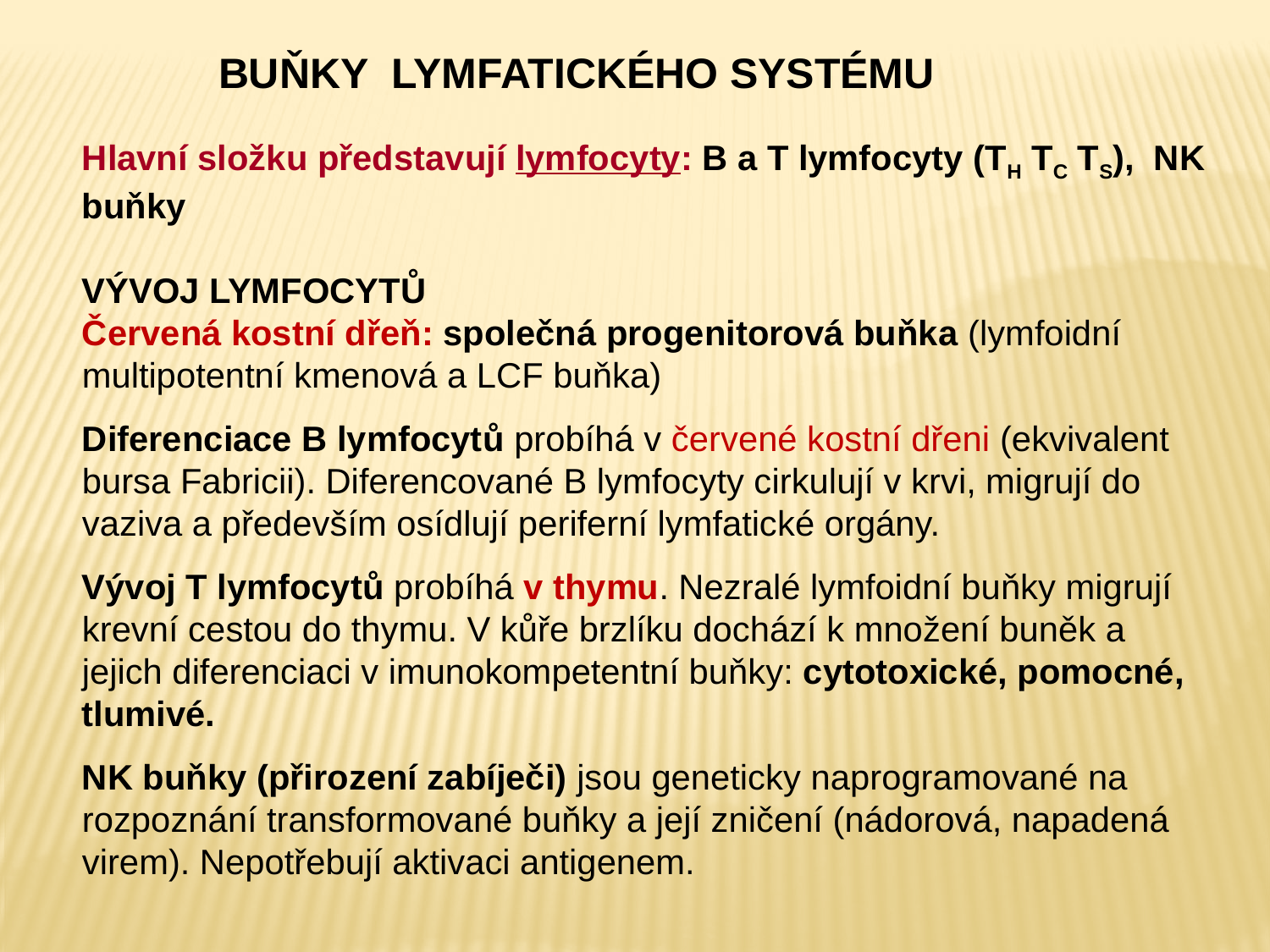

BUŇKY  LYMFATICKÉHO SYSTÉMU
Hlavní složku představují lymfocyty: B a T lymfocyty (TH TC TS),  NK buňky

VÝVOJ LYMFOCYTŮ
Červená kostní dřeň: společná progenitorová buňka (lymfoidní multipotentní kmenová a LCF buňka)
Diferenciace B lymfocytů probíhá v červené kostní dřeni (ekvivalent bursa Fabricii). Diferencované B lymfocyty cirkulují v krvi, migrují do vaziva a především osídlují periferní lymfatické orgány.
Vývoj T lymfocytů probíhá v thymu. Nezralé lymfoidní buňky migrují krevní cestou do thymu. V kůře brzlíku dochází k množení buněk a jejich diferenciaci v imunokompetentní buňky: cytotoxické, pomocné, tlumivé.
NK buňky (přirození zabíječi) jsou geneticky naprogramované na rozpoznání transformované buňky a její zničení (nádorová, napadená virem). Nepotřebují aktivaci antigenem.